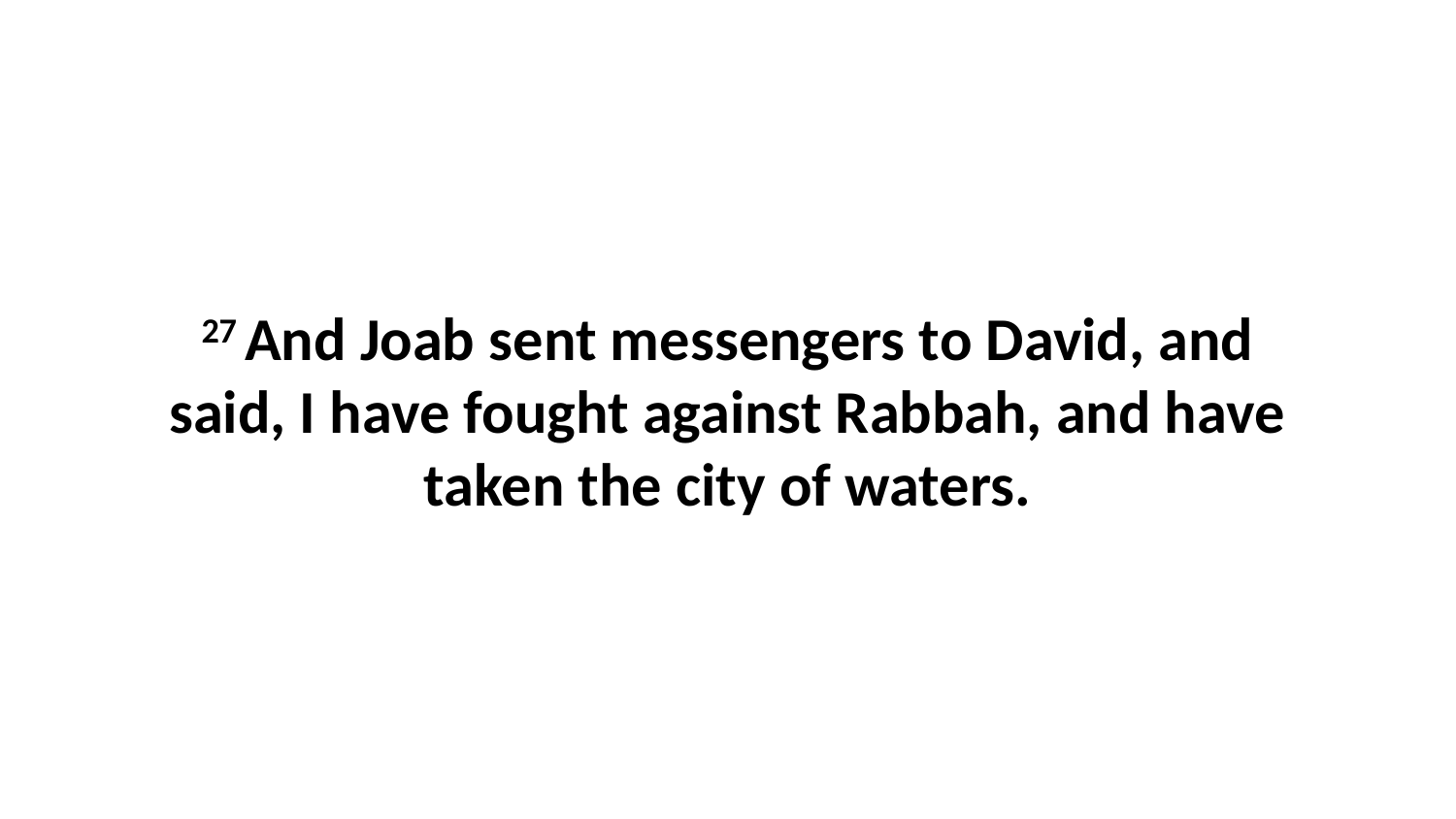

27 And Joab sent messengers to David, and said, I have fought against Rabbah, and have taken the city of waters.